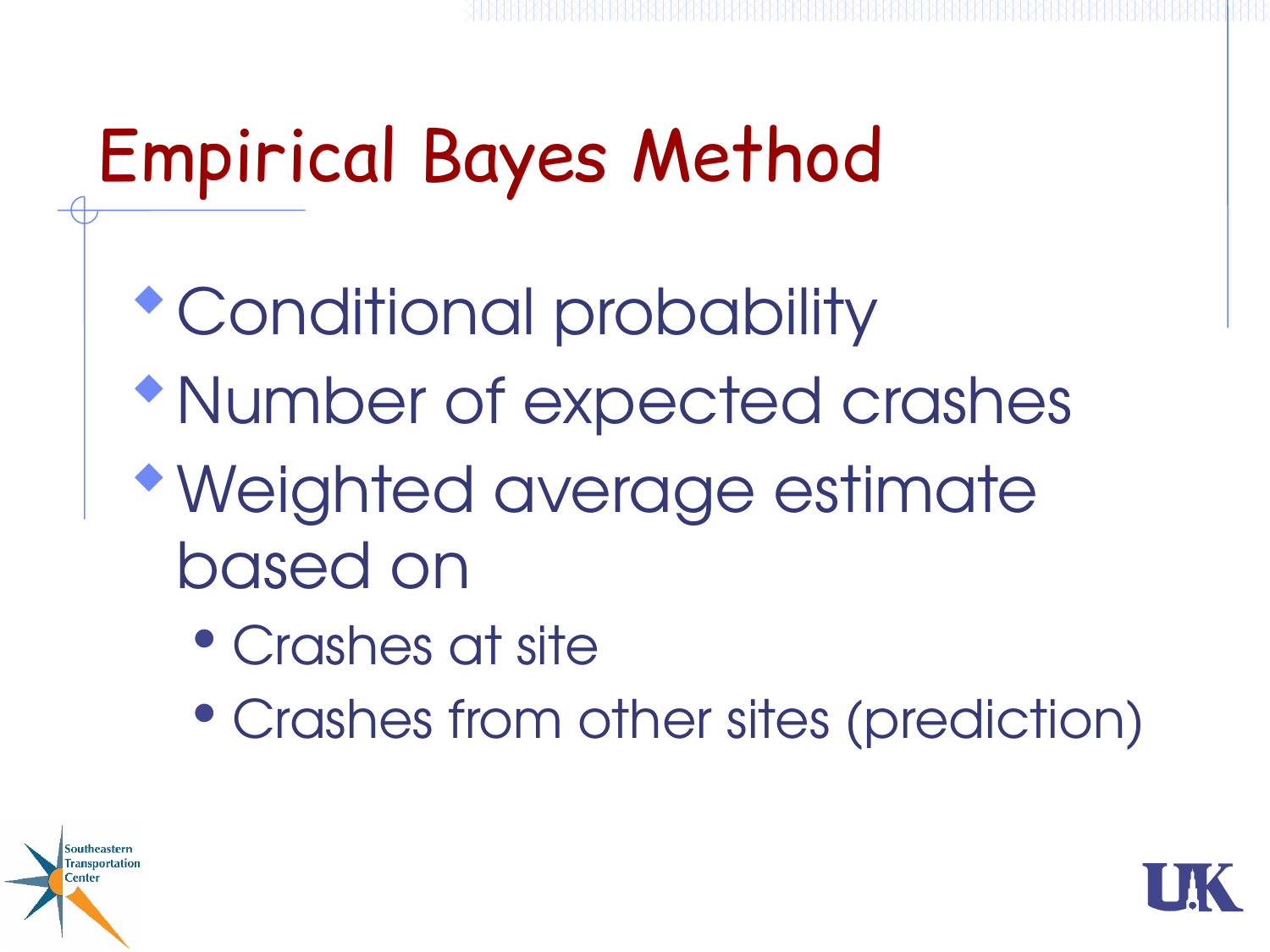

# Empirical Bayes Method
Conditional probability
Number of expected crashes
Weighted average estimate based on
Crashes at site
Crashes from other sites (prediction)